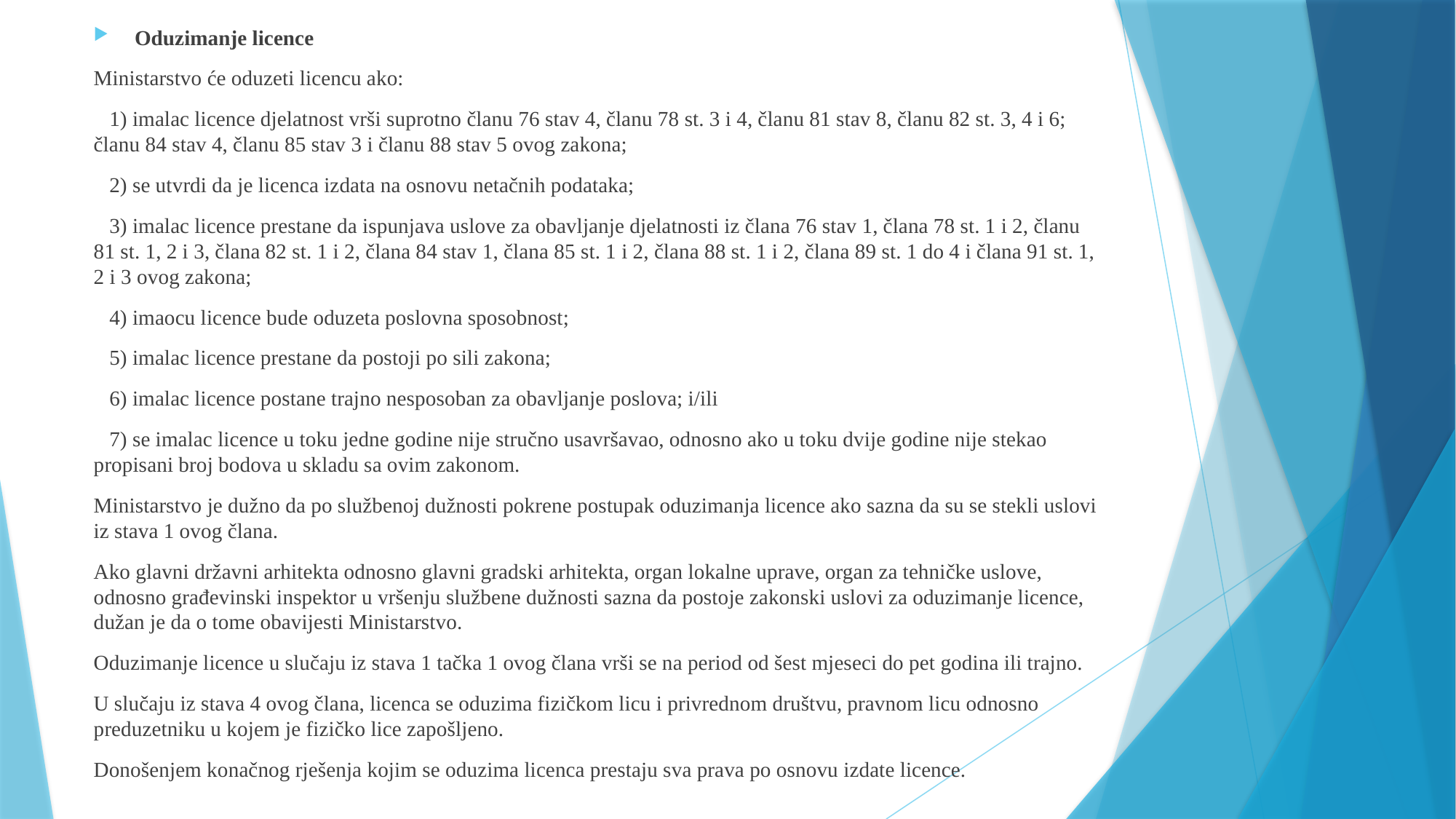

Oduzimanje licence
Ministarstvo će oduzeti licencu ako:
   1) imalac licence djelatnost vrši suprotno članu 76 stav 4, članu 78 st. 3 i 4, članu 81 stav 8, članu 82 st. 3, 4 i 6; članu 84 stav 4, članu 85 stav 3 i članu 88 stav 5 ovog zakona;
   2) se utvrdi da je licenca izdata na osnovu netačnih podataka;
   3) imalac licence prestane da ispunjava uslove za obavljanje djelatnosti iz člana 76 stav 1, člana 78 st. 1 i 2, članu 81 st. 1, 2 i 3, člana 82 st. 1 i 2, člana 84 stav 1, člana 85 st. 1 i 2, člana 88 st. 1 i 2, člana 89 st. 1 do 4 i člana 91 st. 1, 2 i 3 ovog zakona;
   4) imaocu licence bude oduzeta poslovna sposobnost;
   5) imalac licence prestane da postoji po sili zakona;
   6) imalac licence postane trajno nesposoban za obavljanje poslova; i/ili
   7) se imalac licence u toku jedne godine nije stručno usavršavao, odnosno ako u toku dvije godine nije stekao propisani broj bodova u skladu sa ovim zakonom.
Ministarstvo je dužno da po službenoj dužnosti pokrene postupak oduzimanja licence ako sazna da su se stekli uslovi iz stava 1 ovog člana.
Ako glavni državni arhitekta odnosno glavni gradski arhitekta, organ lokalne uprave, organ za tehničke uslove, odnosno građevinski inspektor u vršenju službene dužnosti sazna da postoje zakonski uslovi za oduzimanje licence, dužan je da o tome obavijesti Ministarstvo.
Oduzimanje licence u slučaju iz stava 1 tačka 1 ovog člana vrši se na period od šest mjeseci do pet godina ili trajno.
U slučaju iz stava 4 ovog člana, licenca se oduzima fizičkom licu i privrednom društvu, pravnom licu odnosno preduzetniku u kojem je fizičko lice zapošljeno.
Donošenjem konačnog rješenja kojim se oduzima licenca prestaju sva prava po osnovu izdate licence.